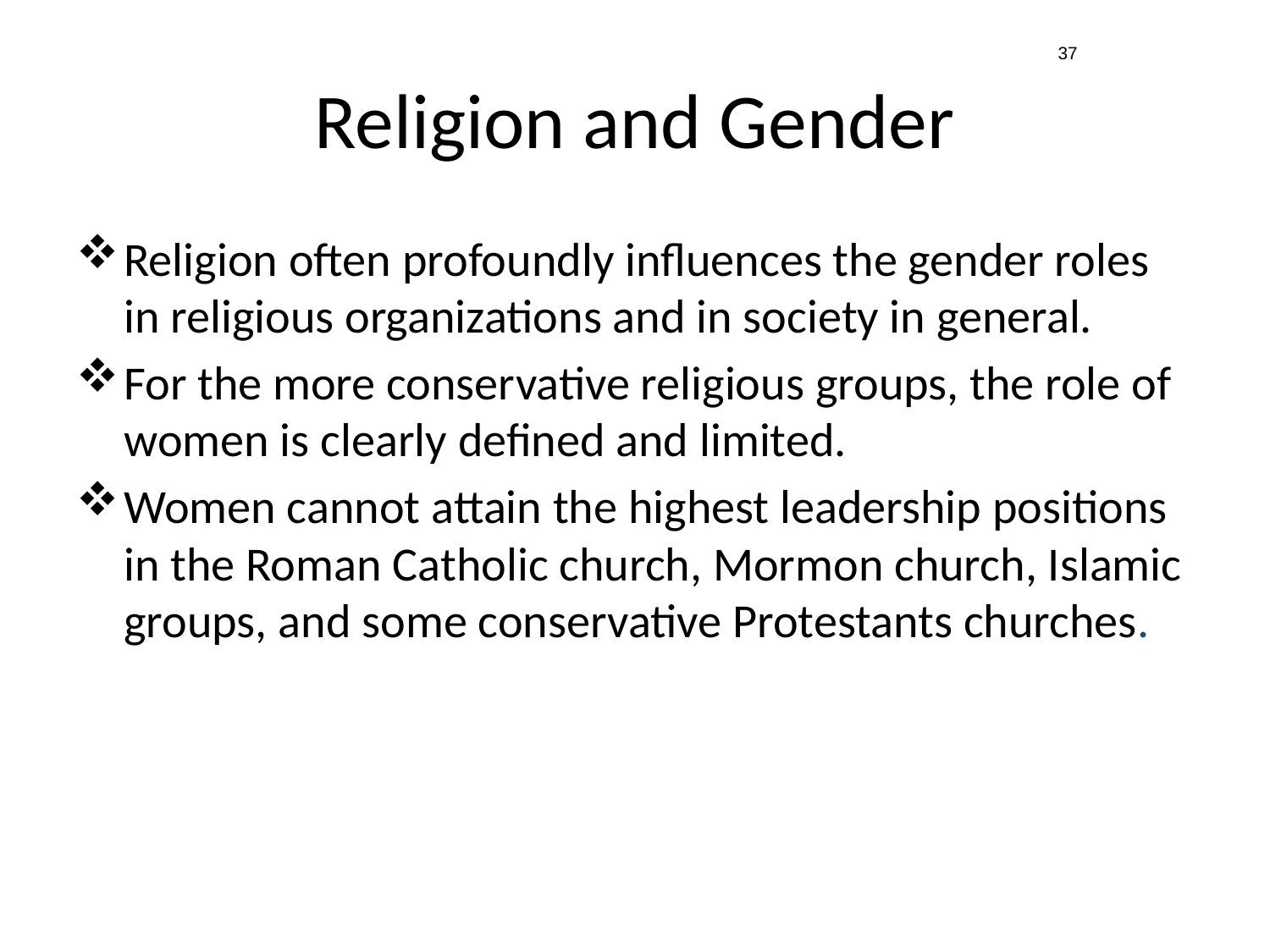

37
# Religion and Gender
Religion often profoundly influences the gender roles in religious organizations and in society in general.
For the more conservative religious groups, the role of women is clearly defined and limited.
Women cannot attain the highest leadership positions in the Roman Catholic church, Mormon church, Islamic groups, and some conservative Protestants churches.